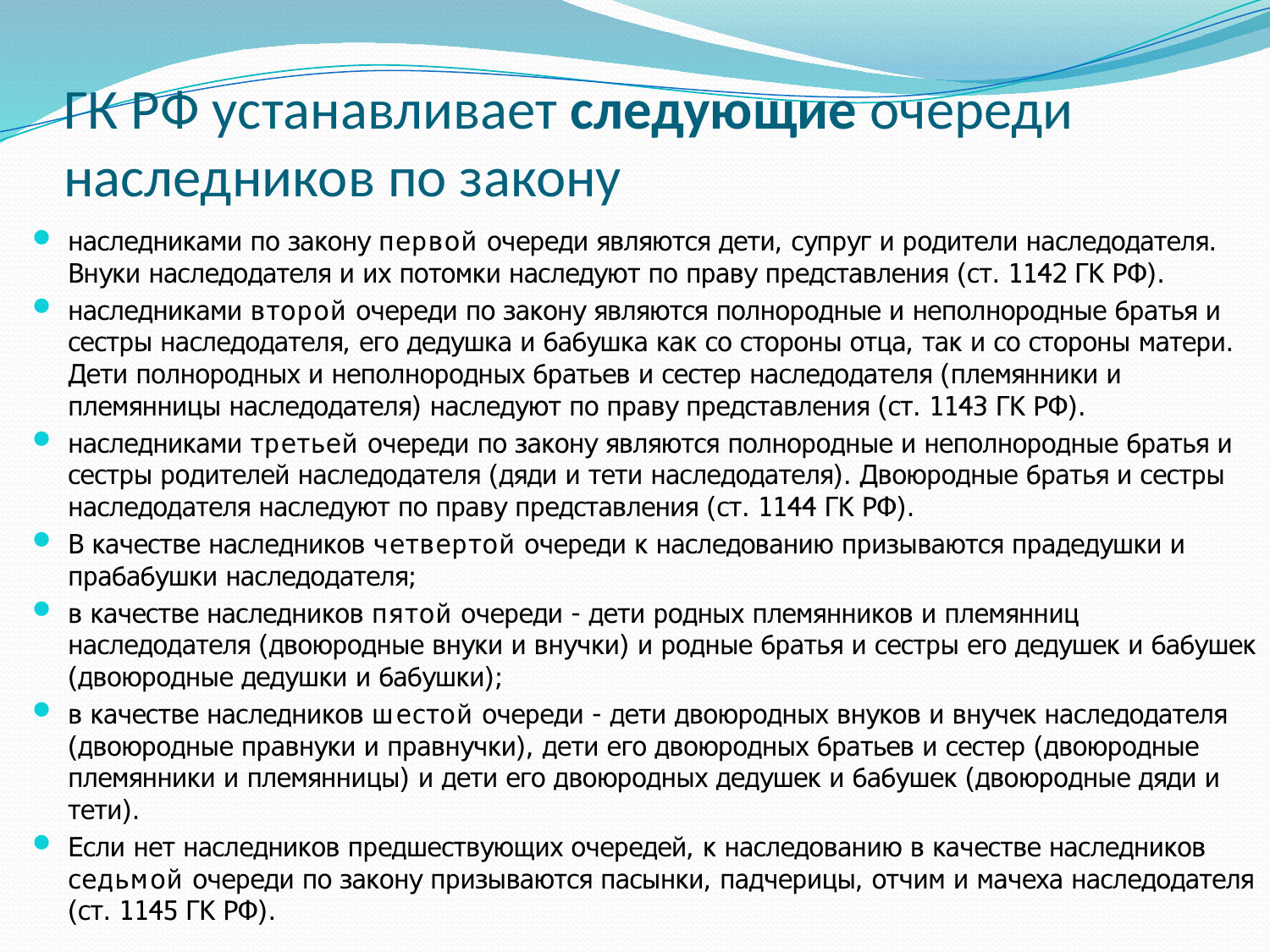

# ГК РФ устанавливает следующие очереди наследников по закону
наследниками по закону первой очереди являются дети, супруг и родители наследодателя. Внуки наследодателя и их потомки наследуют по праву представления (ст. 1142 ГК РФ).
наследниками второй очереди по закону являются полнородные и неполнородные братья и сестры наследодателя, его дедушка и бабушка как со стороны отца, так и со стороны матери. Дети полнородных и неполнородных братьев и сестер наследодателя (племянники и племянницы наследодателя) наследуют по праву представления (ст. 1143 ГК РФ).
наследниками третьей очереди по закону являются полнородные и неполнородные братья и сестры родителей наследодателя (дяди и тети наследодателя). Двоюродные братья и сестры наследодателя наследуют по праву представления (ст. 1144 ГК РФ).
В качестве наследников четвертой очереди к наследованию призываются прадедушки и прабабушки наследодателя;
в качестве наследников пятой очереди - дети родных племянников и племянниц наследодателя (двоюродные внуки и внучки) и родные братья и сестры его дедушек и бабушек (двоюродные дедушки и бабушки);
в качестве наследников шестой очереди - дети двоюродных внуков и внучек наследодателя (двоюродные правнуки и правнучки), дети его двоюродных братьев и сестер (двоюродные племянники и племянницы) и дети его двоюродных дедушек и бабушек (двоюродные дяди и тети).
Если нет наследников предшествующих очередей, к наследованию в качестве наследников седьмой очереди по закону призываются пасынки, падчерицы, отчим и мачеха наследодателя (ст. 1145 ГК РФ).